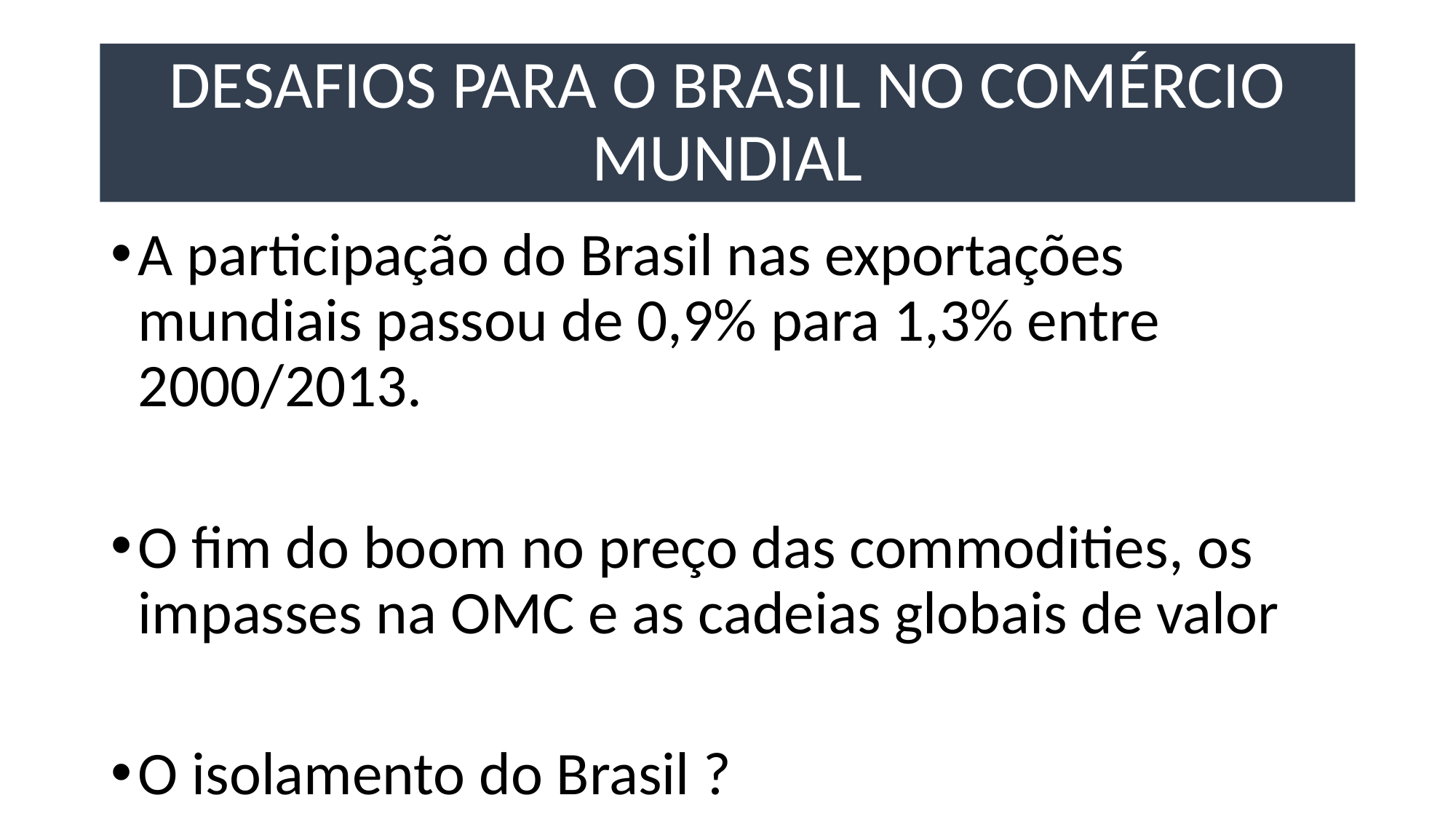

# DESAFIOS PARA O BRASIL NO COMÉRCIO MUNDIAL
A participação do Brasil nas exportações mundiais passou de 0,9% para 1,3% entre 2000/2013.

O fim do boom no preço das commodities, os impasses na OMC e as cadeias globais de valor

O isolamento do Brasil ?